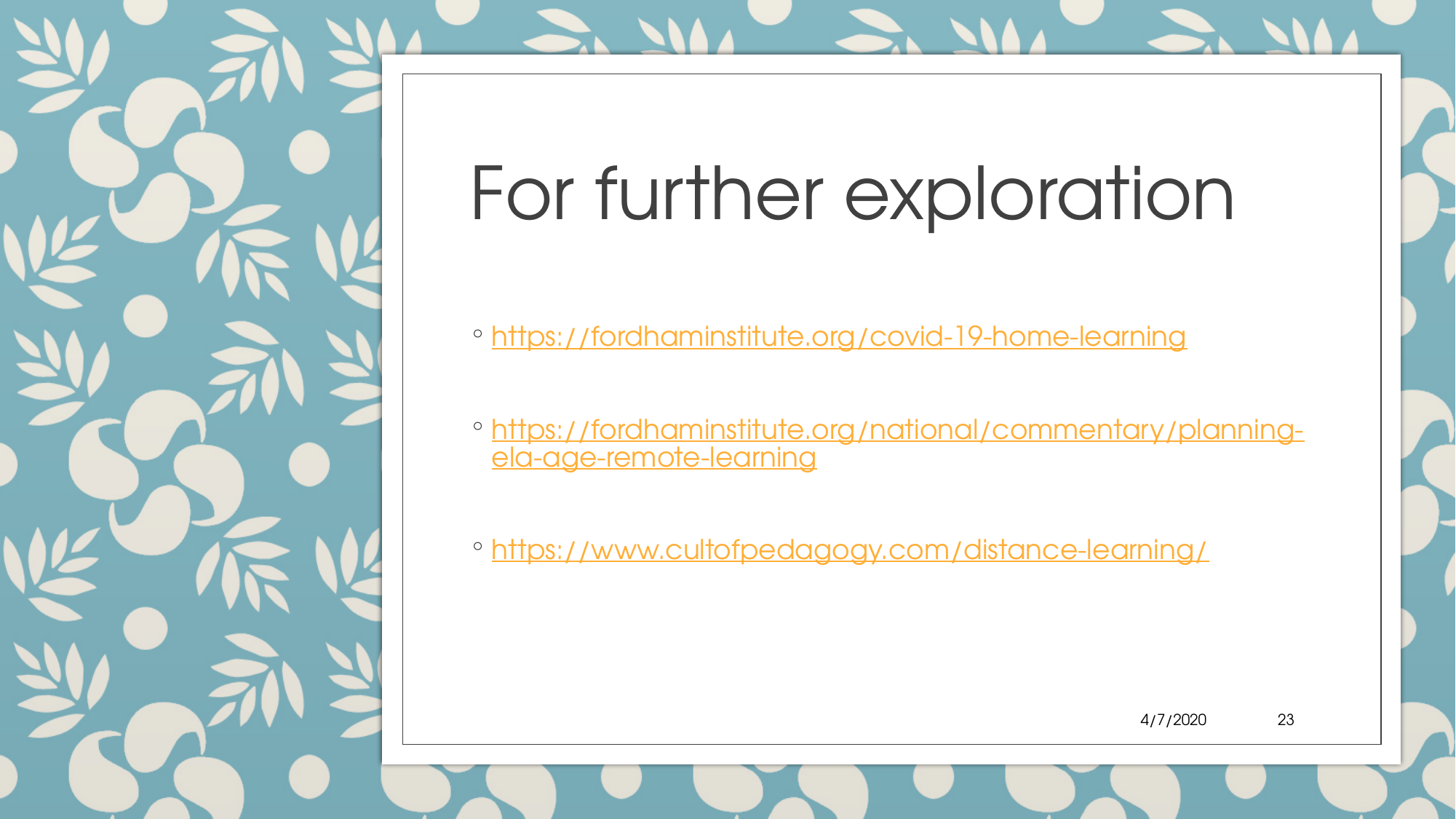

# For further exploration
https://fordhaminstitute.org/covid-19-home-learning

https://fordhaminstitute.org/national/commentary/planning-ela-age-remote-learning

https://www.cultofpedagogy.com/distance-learning/

4/7/2020
23